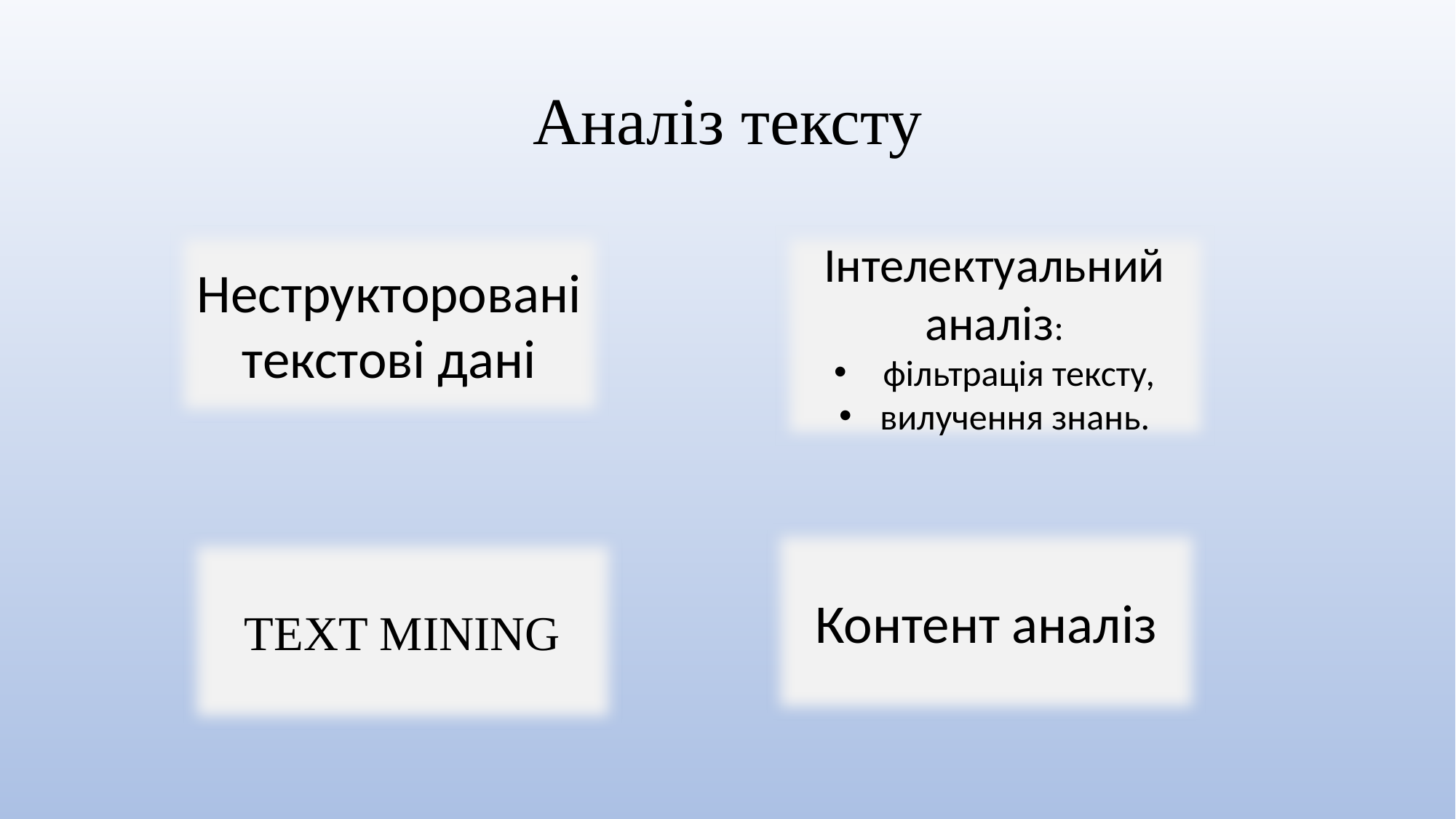

# Аналіз тексту
Неструкторовані текстові дані
Інтелектуальний аналіз:
 фільтрація тексту,
вилучення знань.
Контент аналіз
TEXT MINING